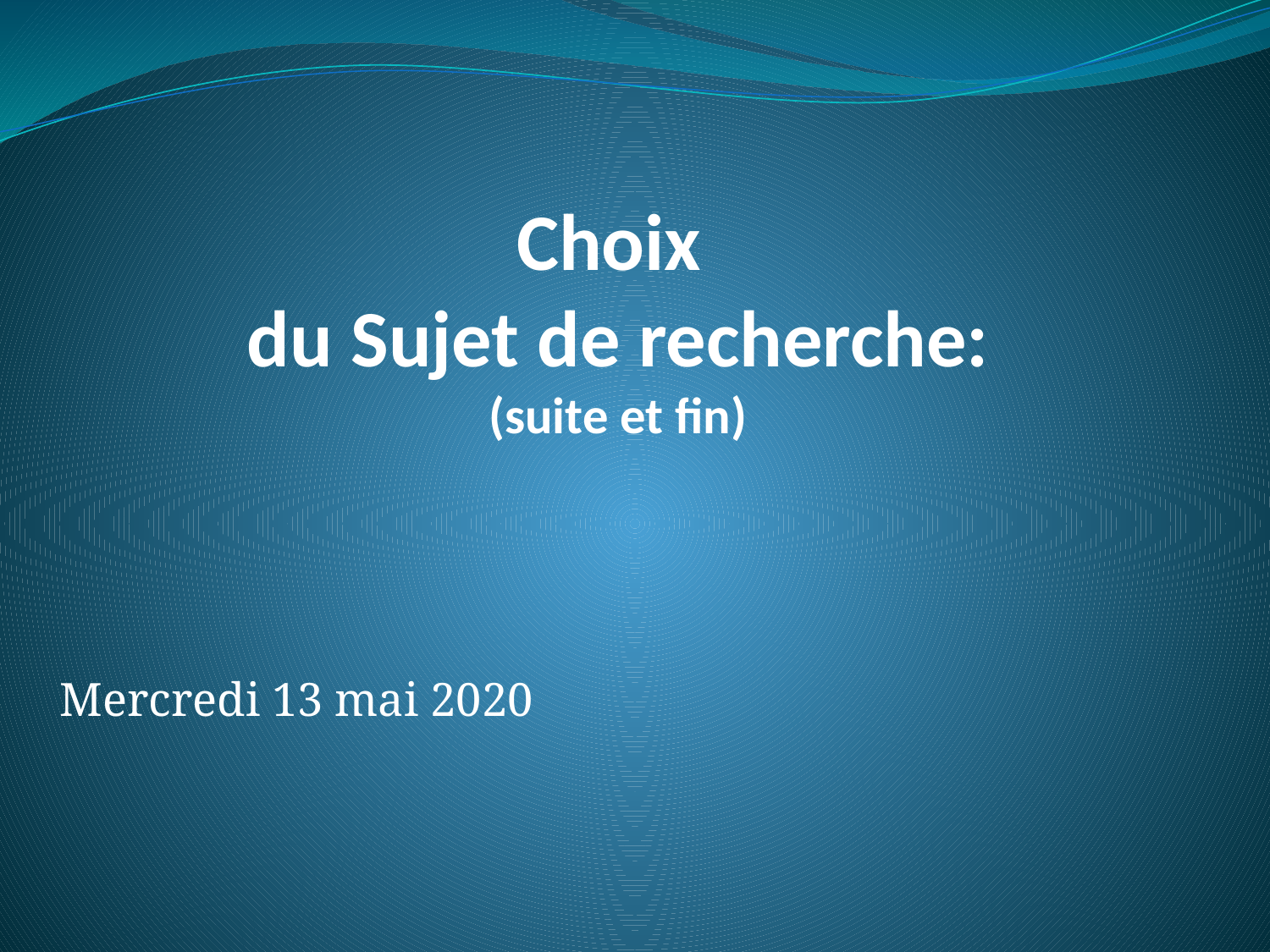

# Choix du Sujet de recherche: (suite et fin)
Mercredi 13 mai 2020